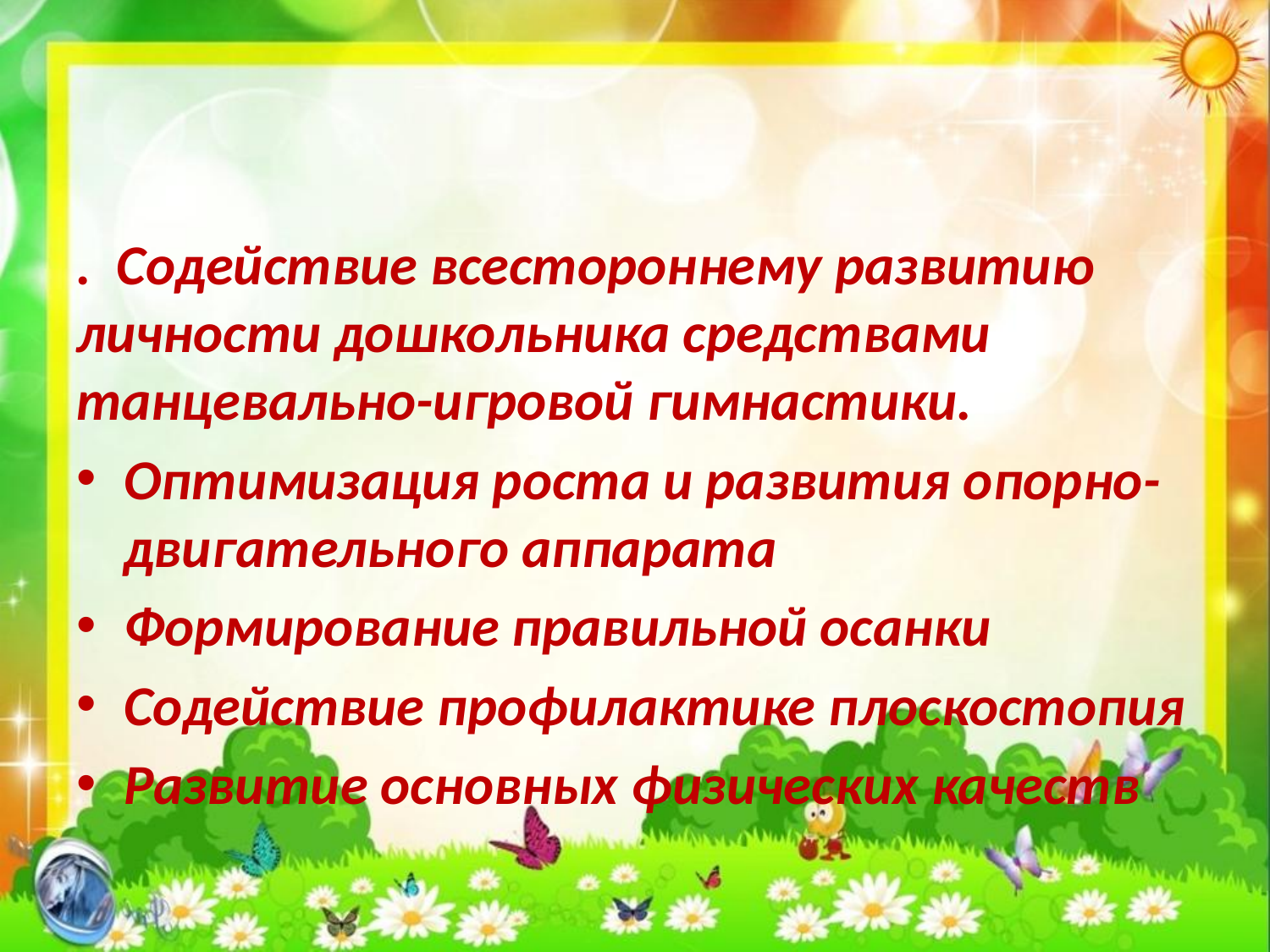

#
.  Содействие всестороннему развитию      личности дошкольника средствами танцевально-игровой гимнастики.
Оптимизация роста и развития опорно-двигательного аппарата
Формирование правильной осанки
Содействие профилактике плоскостопия
Развитие основных физических качеств